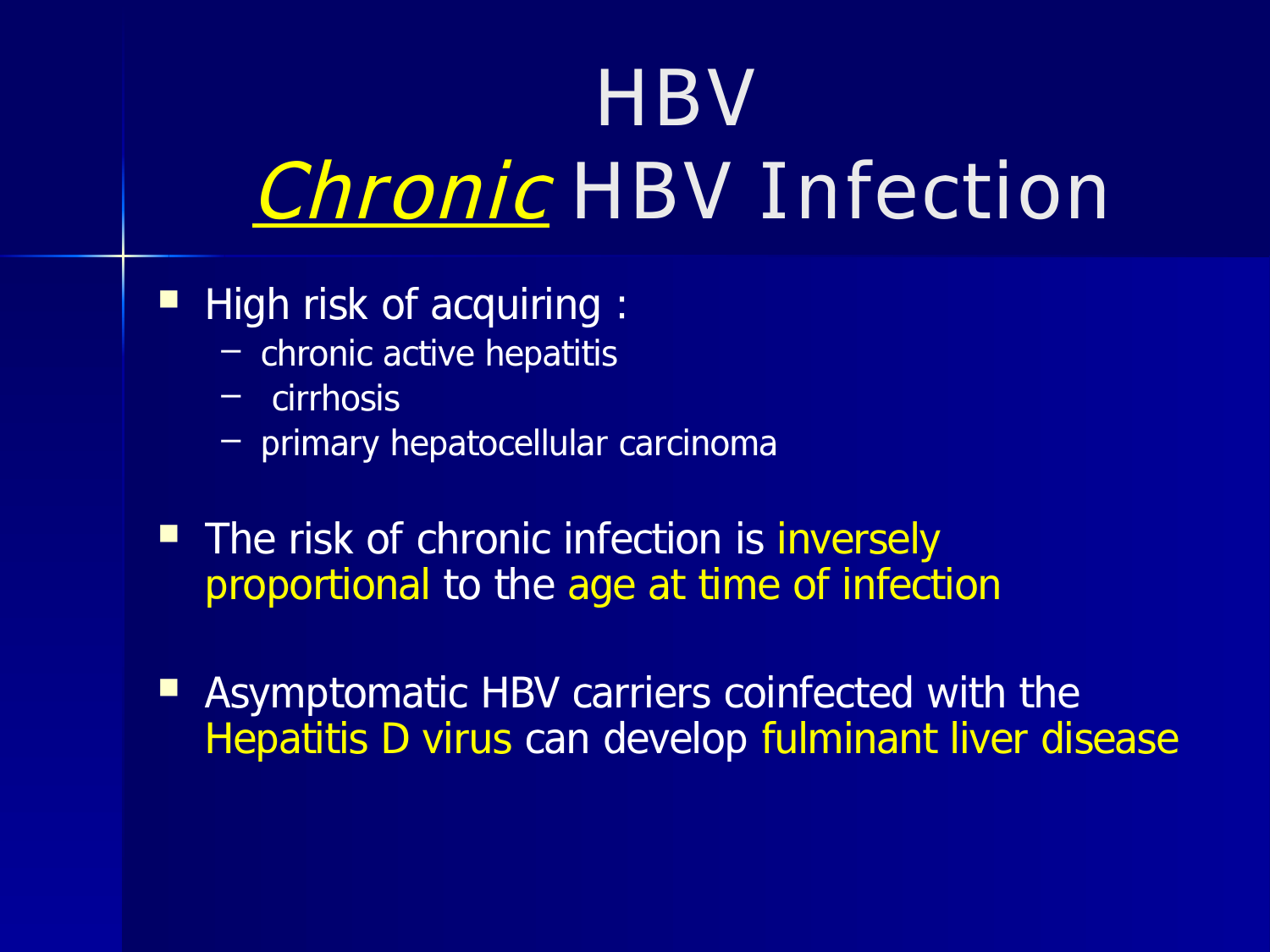

# HBV Chronic HBV Infection
High risk of acquiring :
chronic active hepatitis
 cirrhosis
primary hepatocellular carcinoma

The risk of chronic infection is inversely proportional to the age at time of infection

Asymptomatic HBV carriers coinfected with the Hepatitis D virus can develop fulminant liver disease